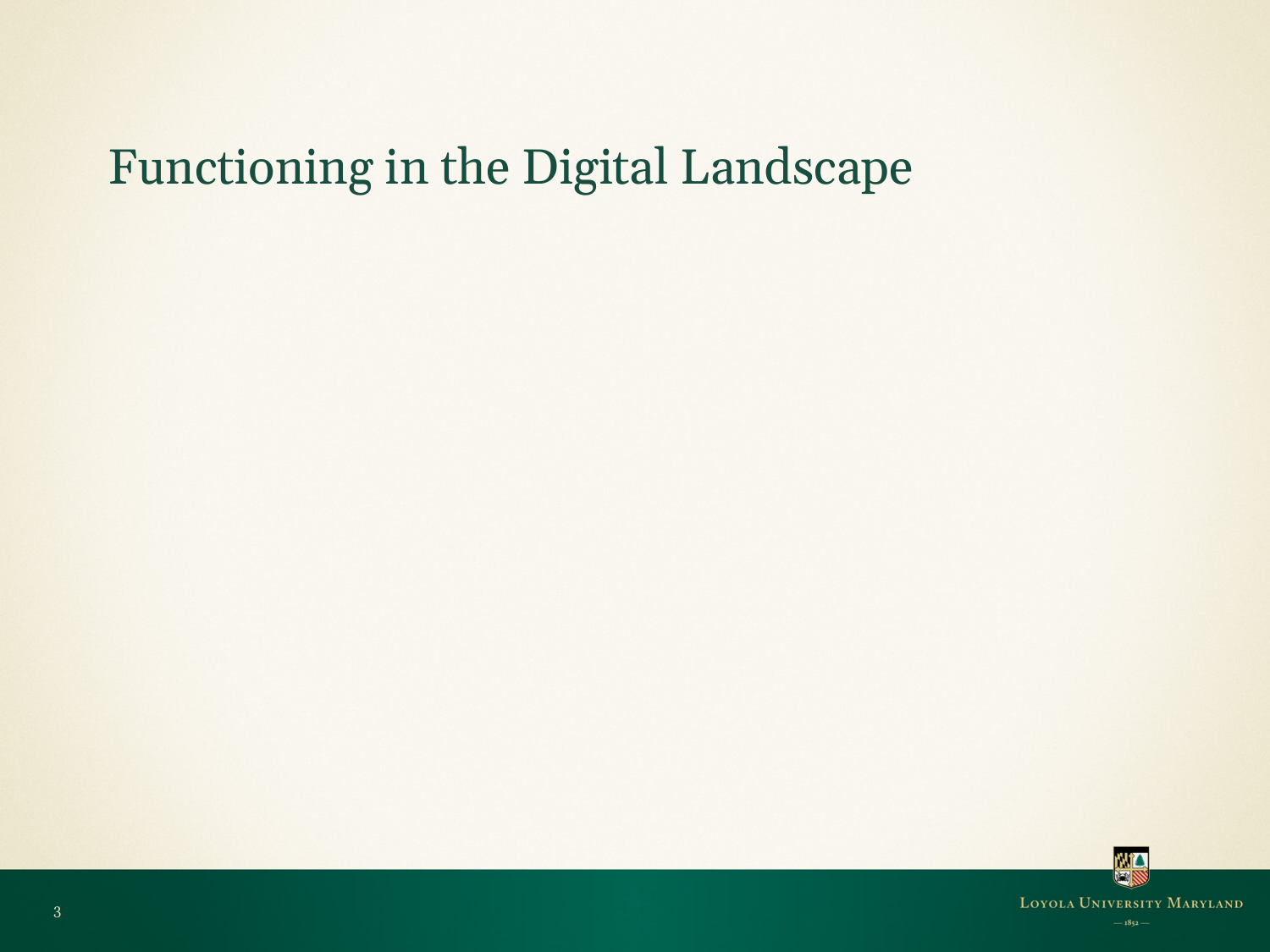

# Functioning in the Digital Landscape
3